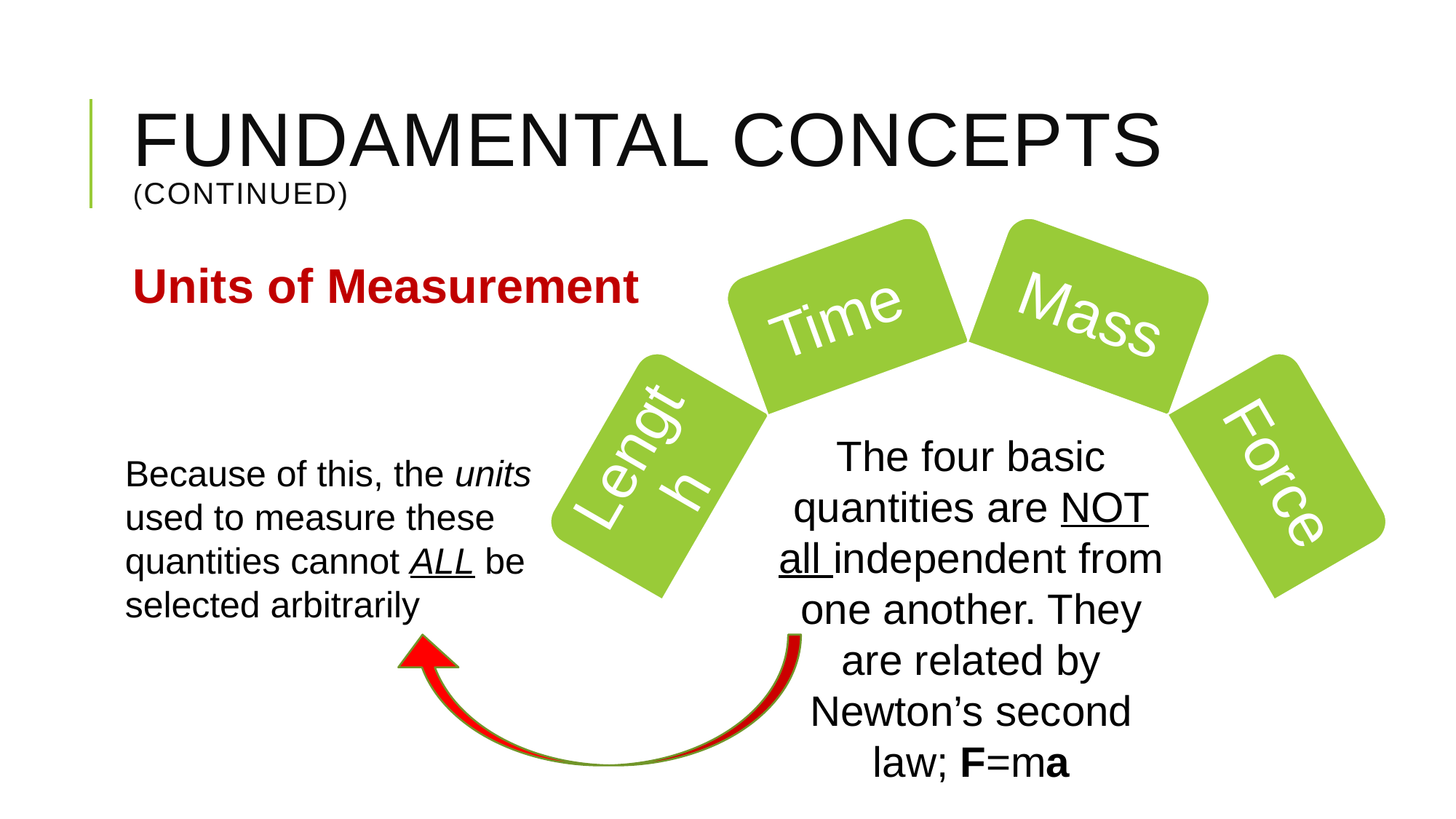

# Fundamental Concepts (continued)
Length
Time
Mass
Force
Units of Measurement
The four basic quantities are NOT all independent from one another. They are related by Newton’s second law; F=ma
Because of this, the units used to measure these
quantities cannot ALL be selected arbitrarily